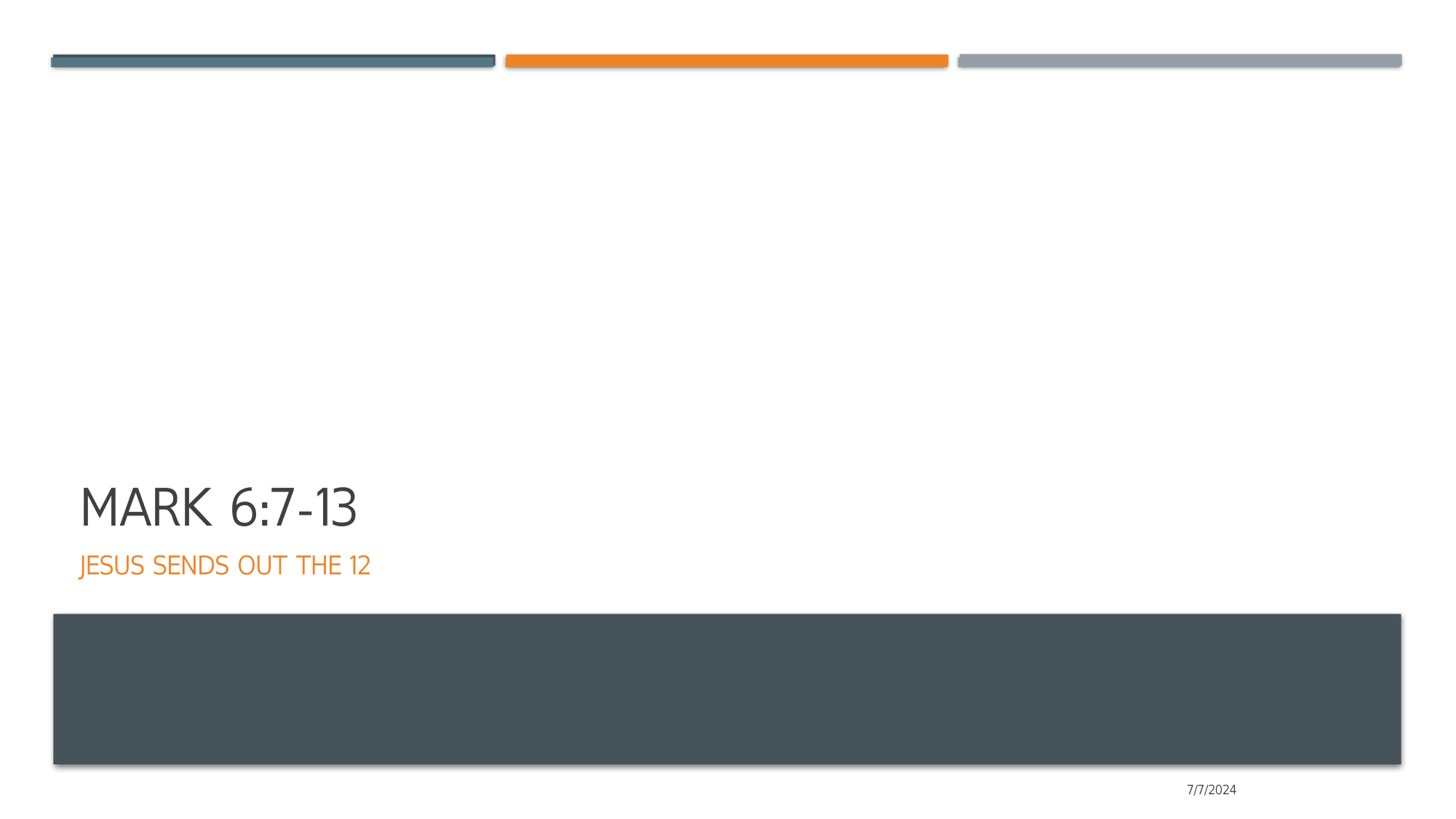

# Mark 6:7-13
Jesus Sends out the 12
7/7/2024